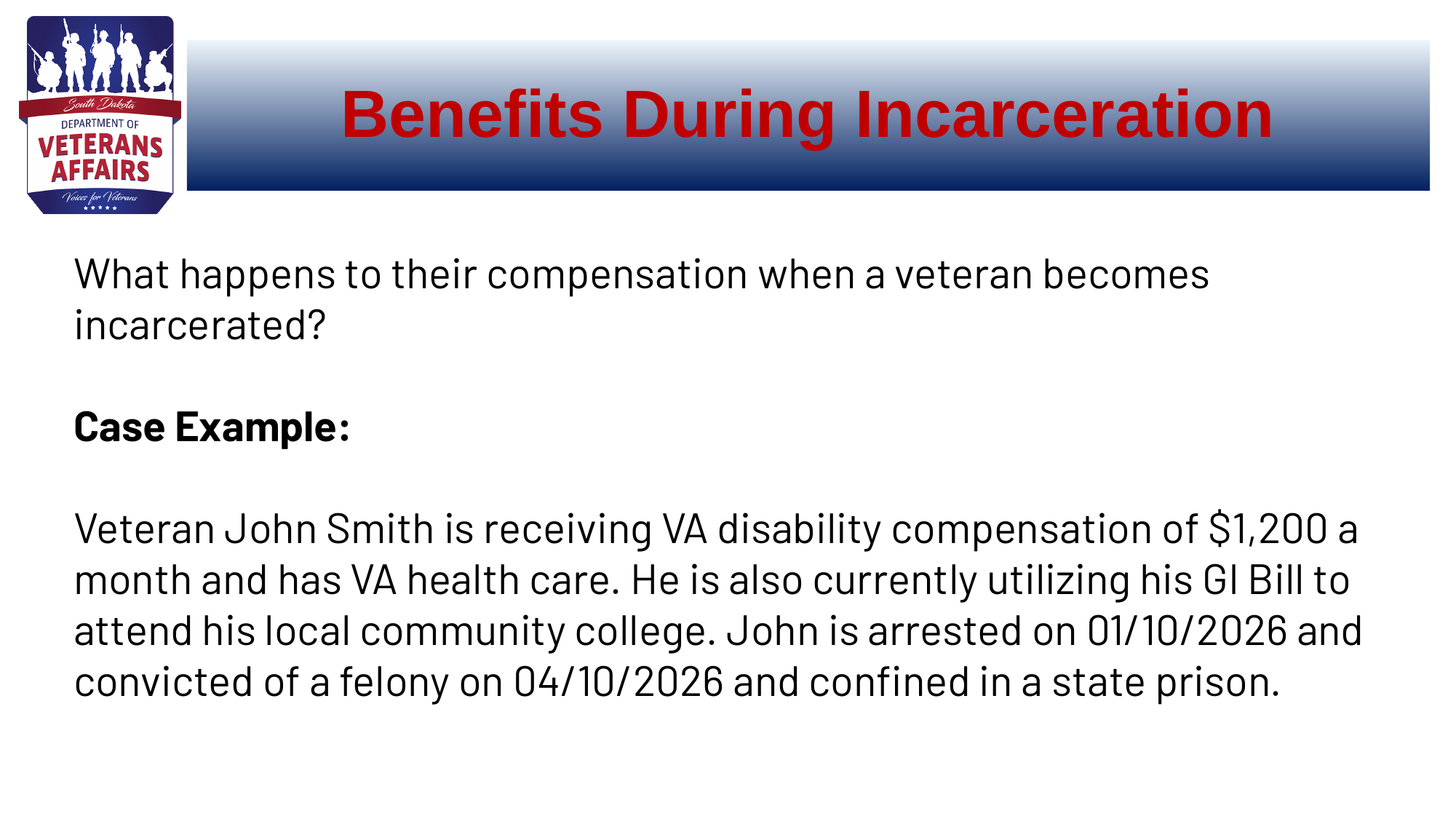

# Benefits During Incarceration
What happens to their compensation when a veteran becomes incarcerated?

Case Example:

Veteran John Smith is receiving VA disability compensation of $1,200 a month and has VA health care. He is also currently utilizing his GI Bill to attend his local community college. John is arrested on 01/10/2026 and convicted of a felony on 04/10/2026 and confined in a state prison.